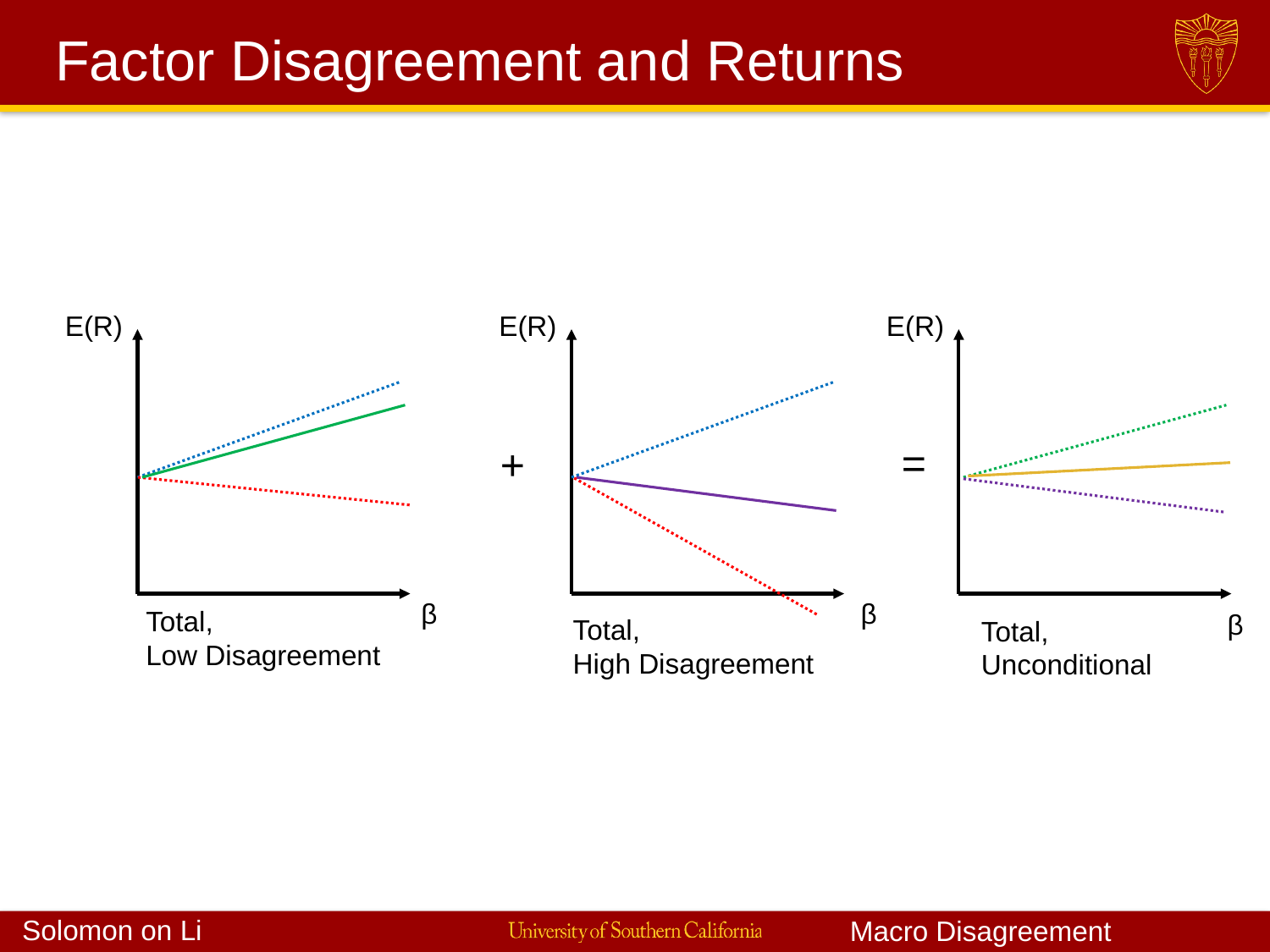

# Factor Disagreement and Returns
E(R)
E(R)
E(R)
=
+
β
β
Total,
Low Disagreement
β
Total,
High Disagreement
Total,
Unconditional